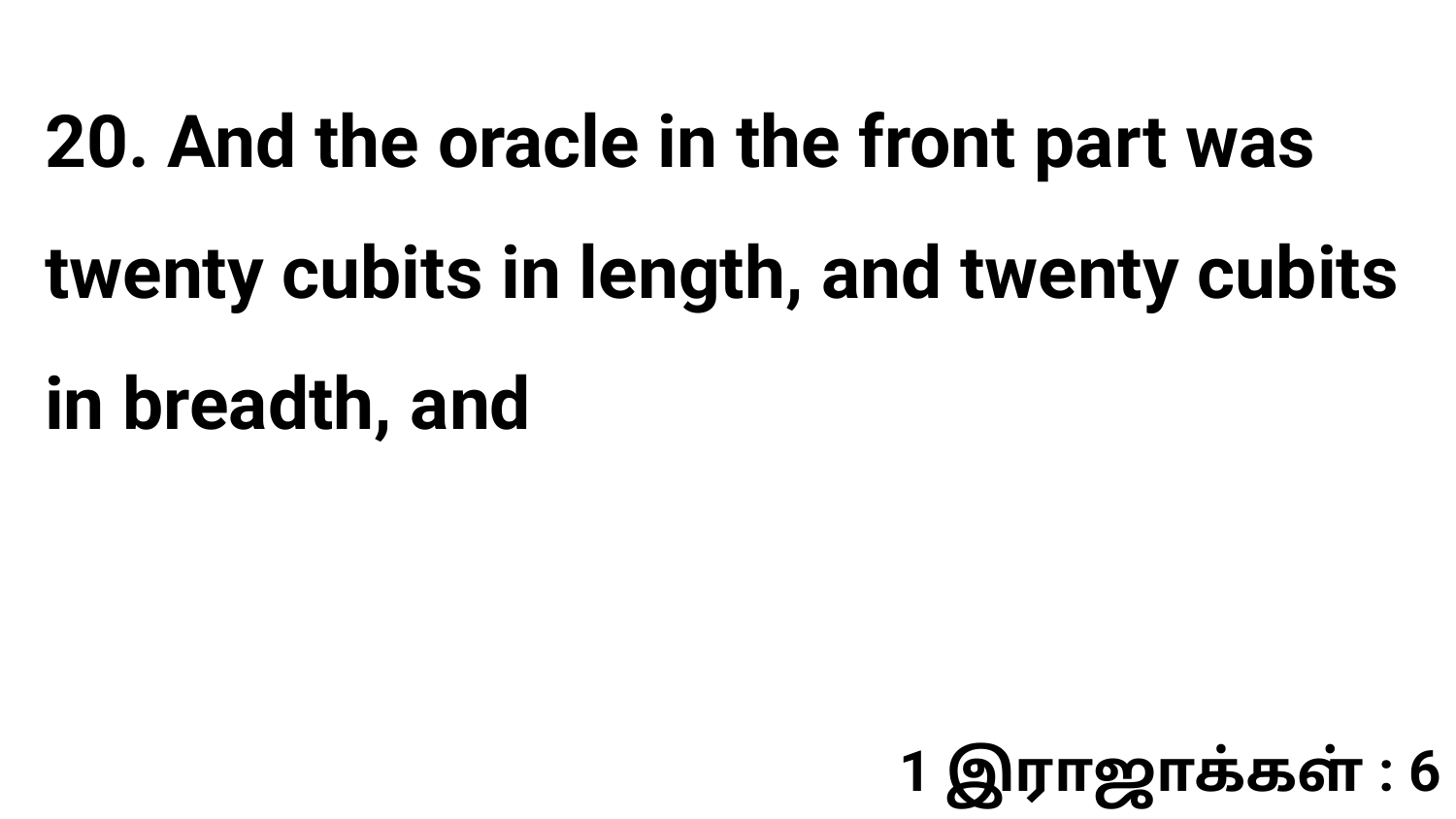

20. And the oracle in the front part was twenty cubits in length, and twenty cubits in breadth, and
1 இராஜாக்கள் : 6